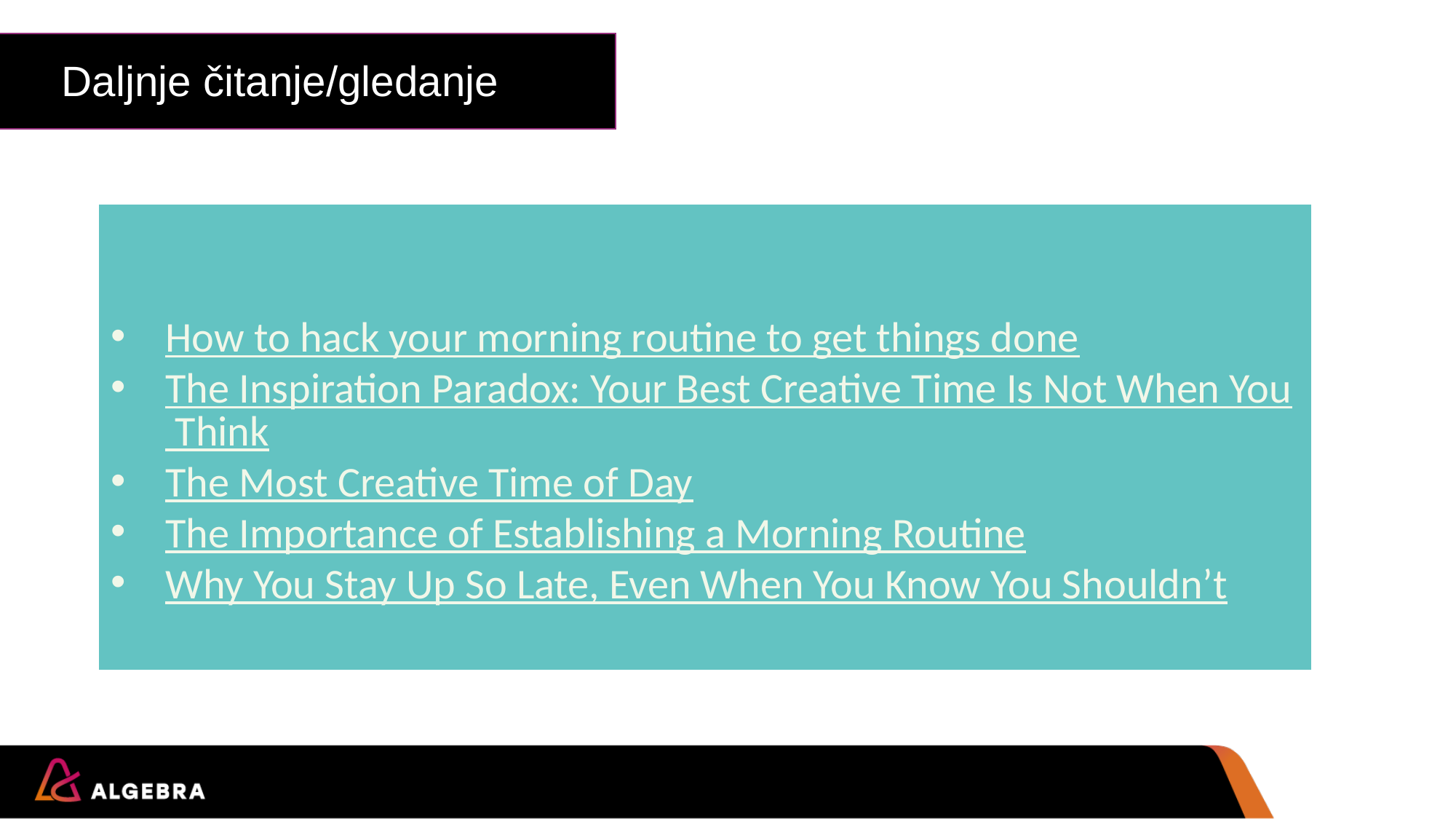

# Daljnje čitanje/gledanje
How to hack your morning routine to get things done
The Inspiration Paradox: Your Best Creative Time Is Not When You Think
The Most Creative Time of Day
The Importance of Establishing a Morning Routine
Why You Stay Up So Late, Even When You Know You Shouldn’t